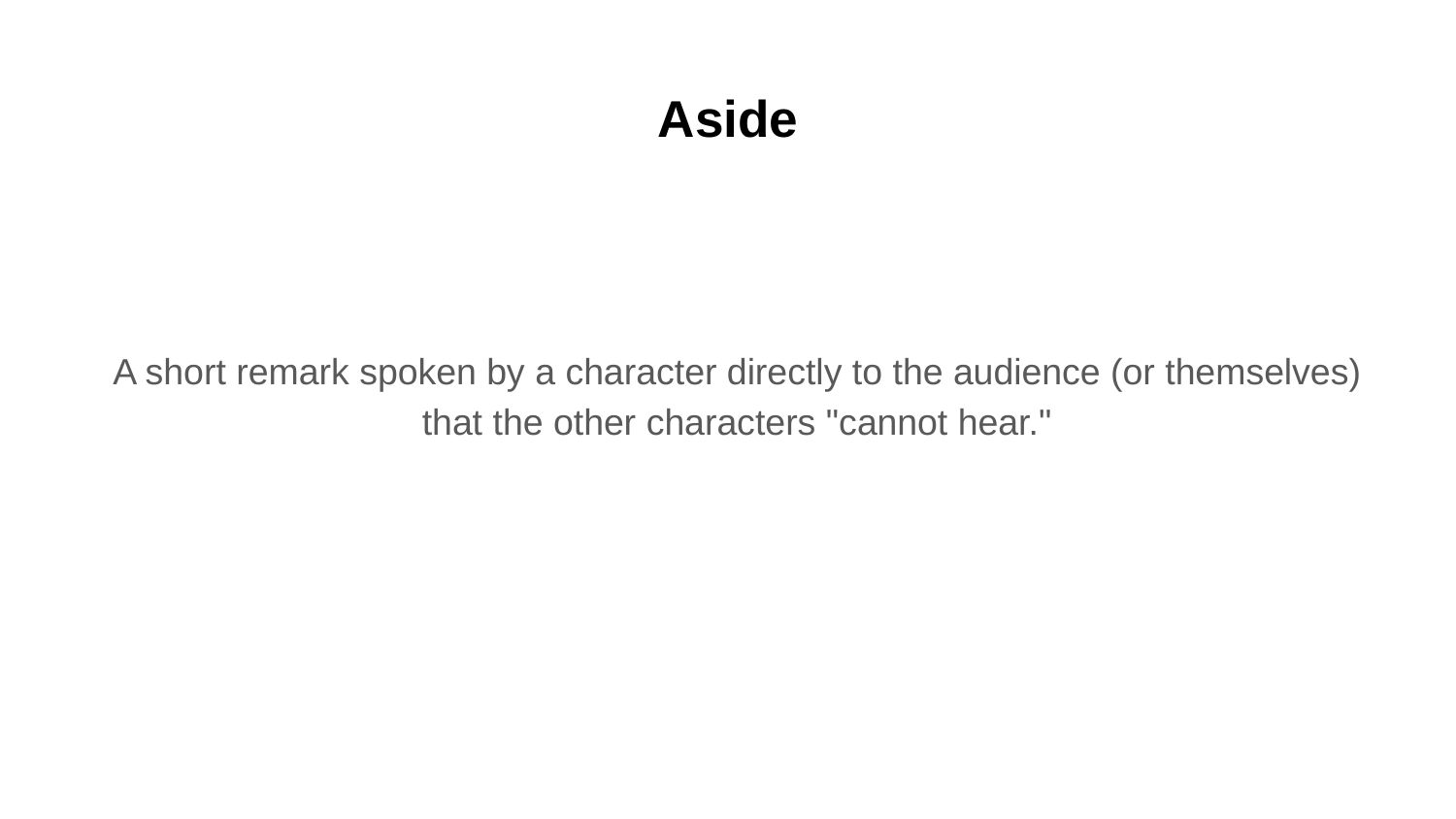

# Aside

A short remark spoken by a character directly to the audience (or themselves) that the other characters "cannot hear."